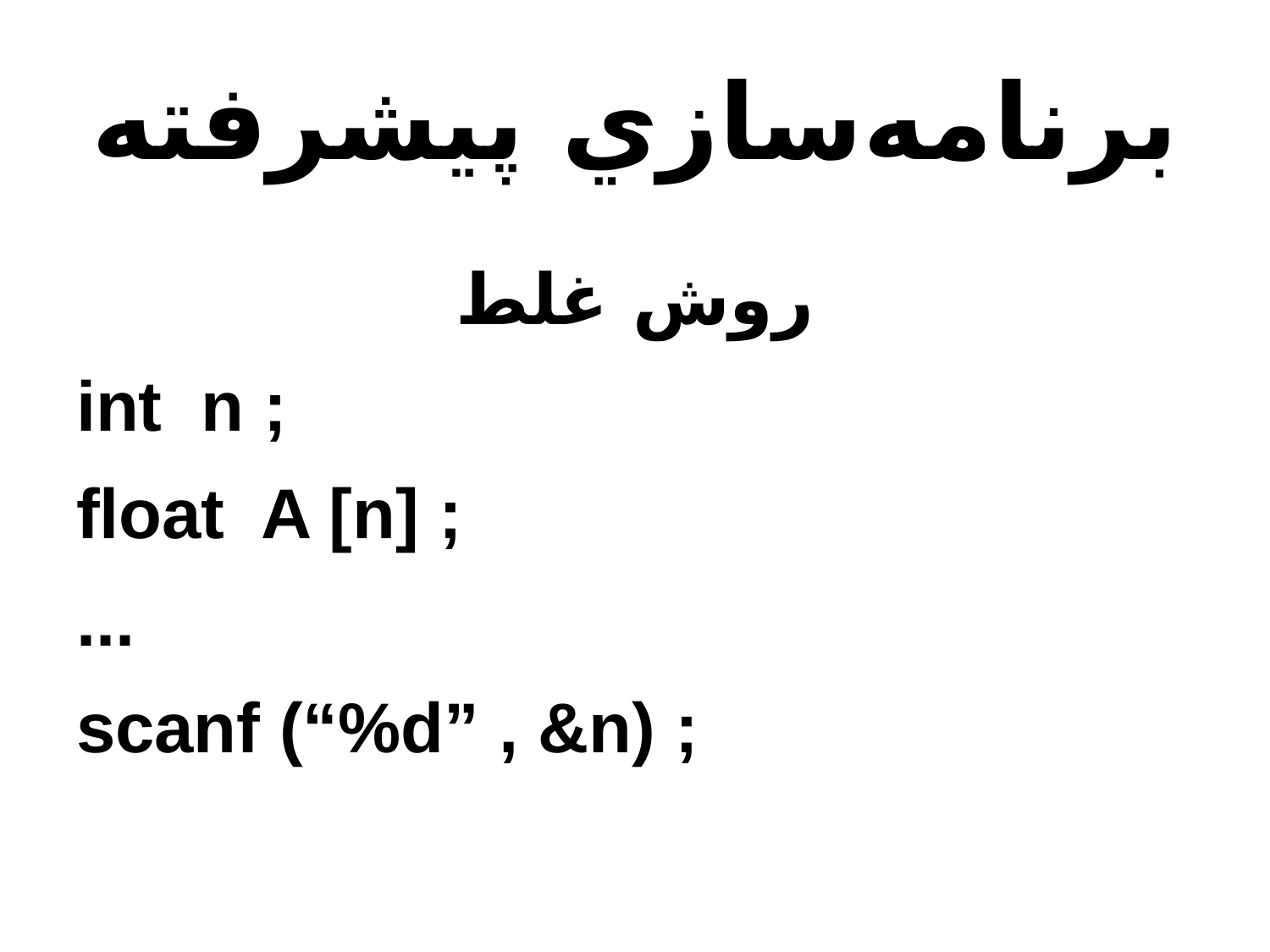

# برنامه‌سازي پيشرفته
روش غلط
int  n ;
float  A [n] ;
...
scanf (“%d” , &n) ;